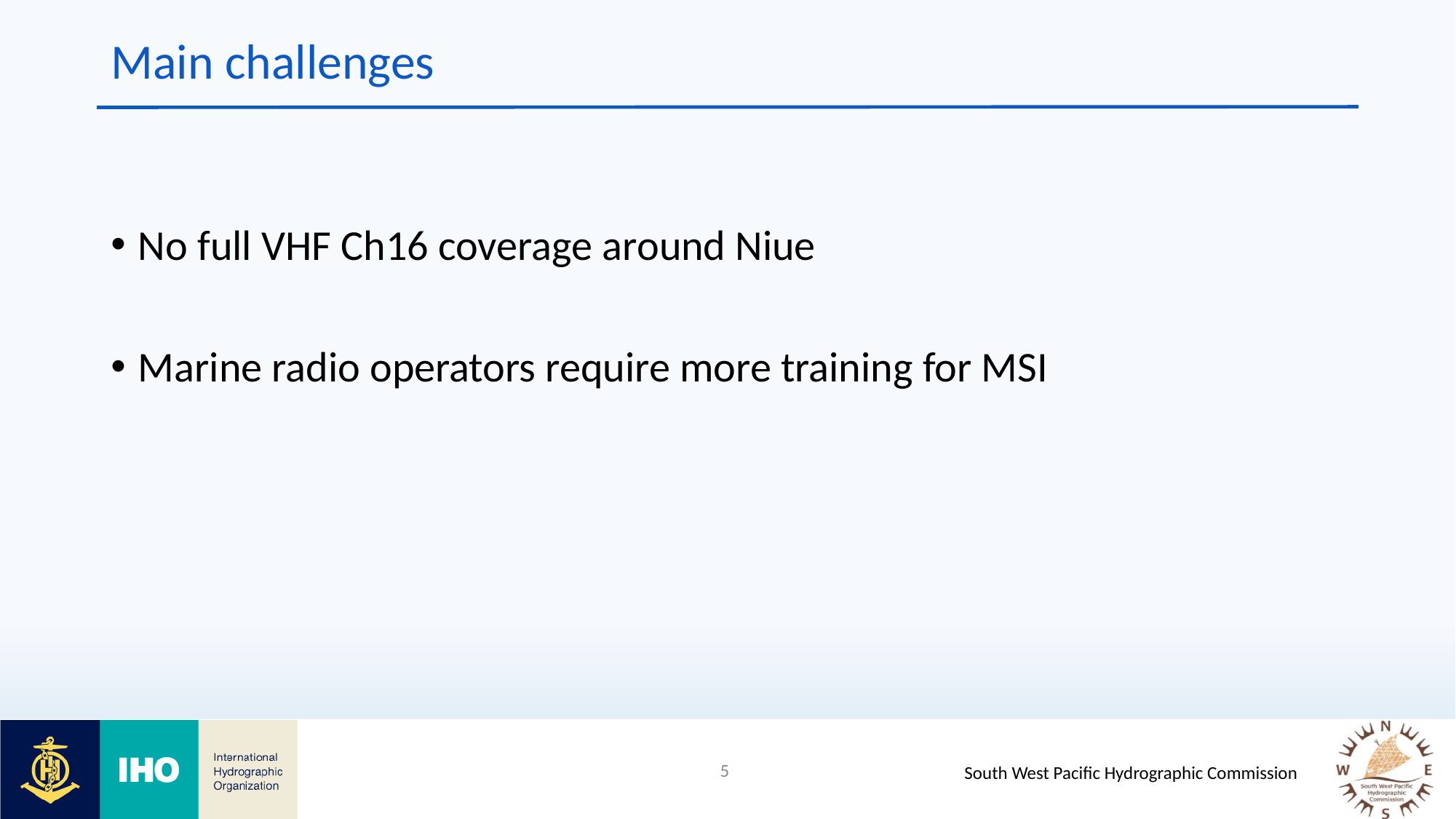

# Main challenges
No full VHF Ch16 coverage around Niue

Marine radio operators require more training for MSI
5